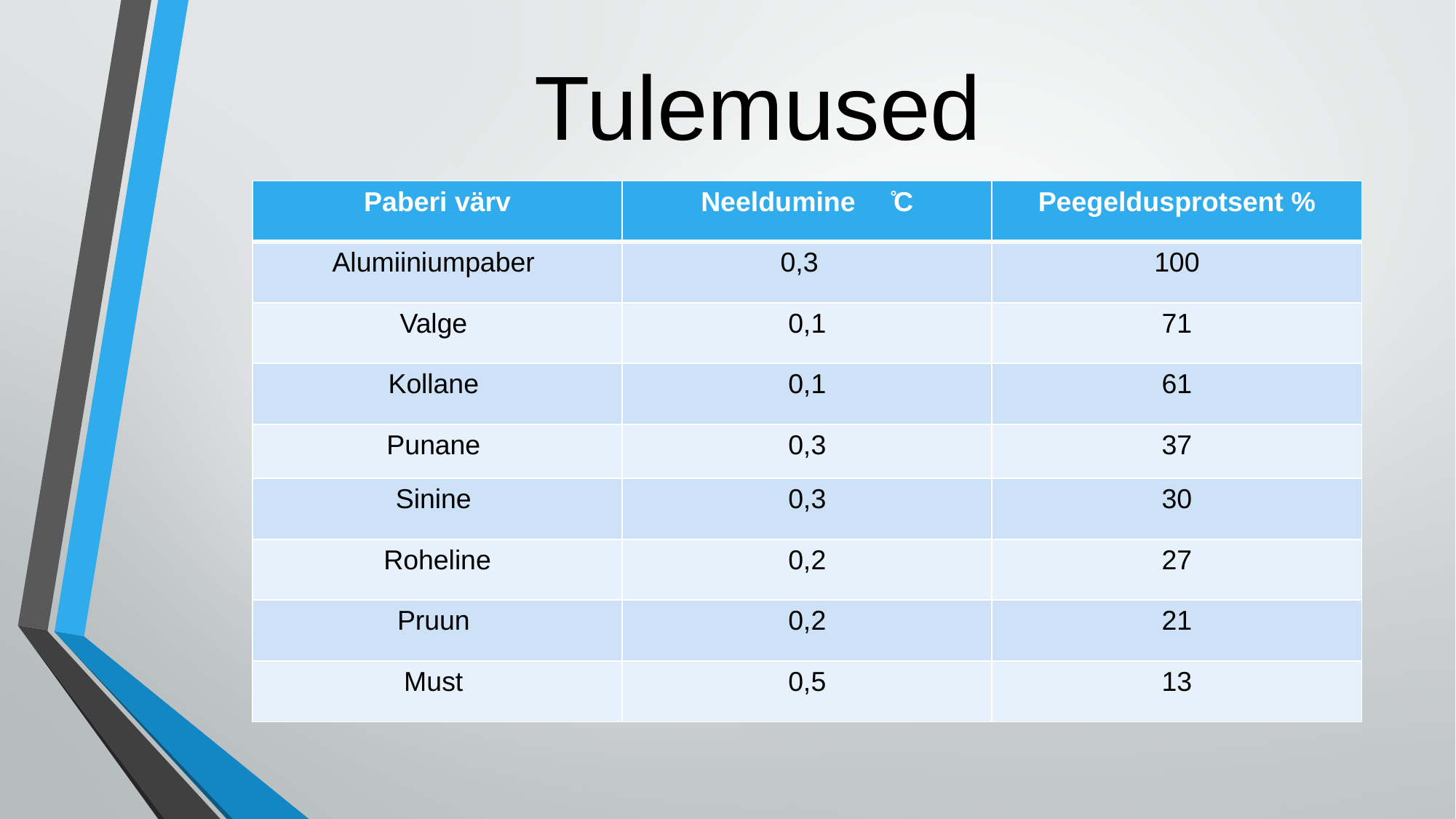

Tulemused
| Paberi värv | Neeldumine ̊C | Peegeldusprotsent % |
| --- | --- | --- |
| Alumiiniumpaber | 0,3 | 100 |
| Valge | 0,1 | 71 |
| Kollane | 0,1 | 61 |
| Punane | 0,3 | 37 |
| Sinine | 0,3 | 30 |
| Roheline | 0,2 | 27 |
| Pruun | 0,2 | 21 |
| Must | 0,5 | 13 |